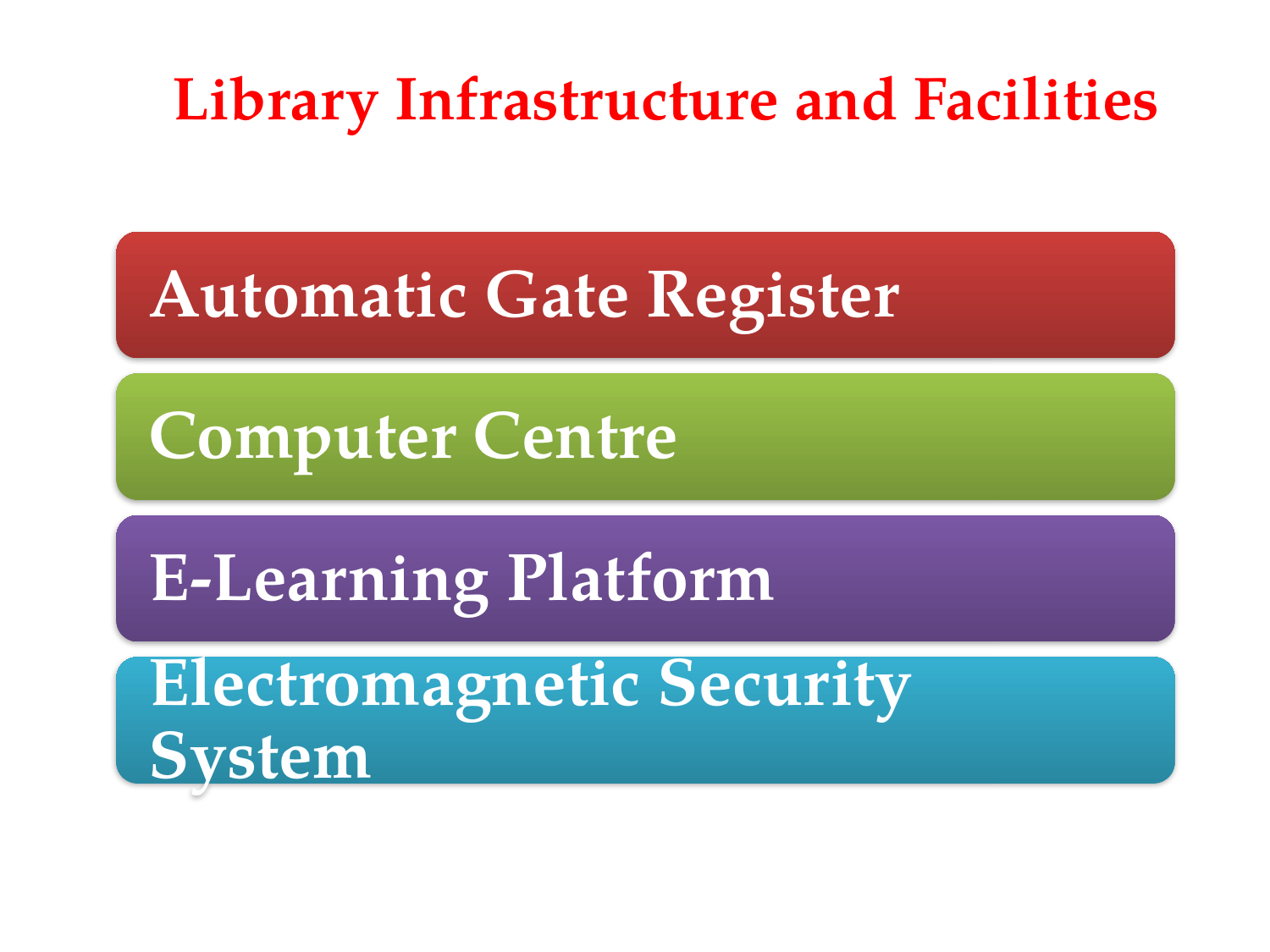

# Library Infrastructure and Facilities
Automatic Gate Register
Computer Centre
E-Learning Platform
Electromagnetic Security System